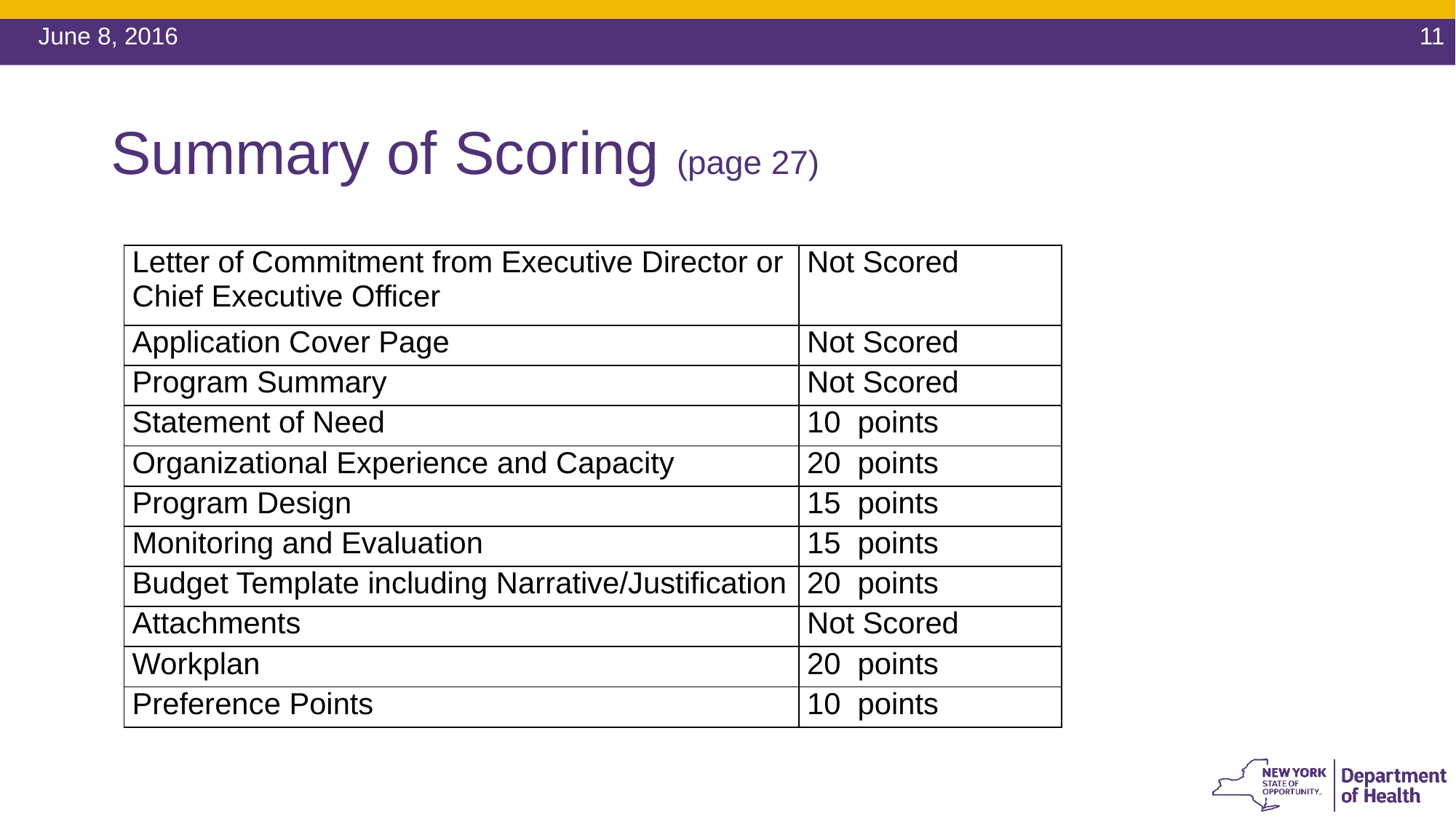

June 8, 2016
11
# Summary of Scoring (page 27)
| Letter of Commitment from Executive Director or Chief Executive Officer | Not Scored |
| --- | --- |
| Application Cover Page | Not Scored |
| Program Summary | Not Scored |
| Statement of Need | 10 points |
| Organizational Experience and Capacity | 20 points |
| Program Design | 15 points |
| Monitoring and Evaluation | 15 points |
| Budget Template including Narrative/Justification | 20 points |
| Attachments | Not Scored |
| Workplan | 20 points |
| Preference Points | 10 points |